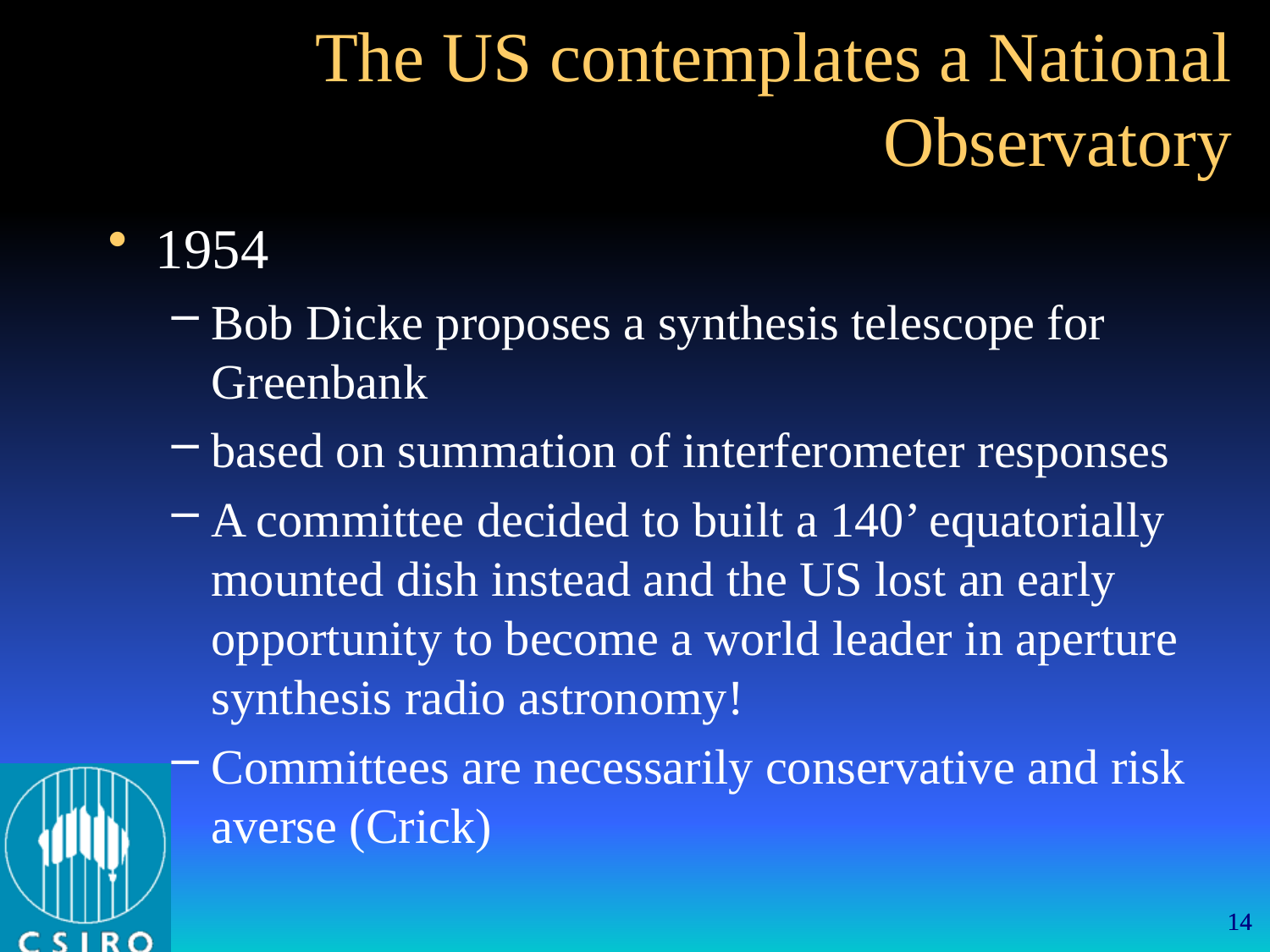

The US contemplates a National Observatory
1954
Bob Dicke proposes a synthesis telescope for Greenbank
based on summation of interferometer responses
A committee decided to built a 140’ equatorially mounted dish instead and the US lost an early opportunity to become a world leader in aperture synthesis radio astronomy!
Committees are necessarily conservative and risk averse (Crick)
14
14